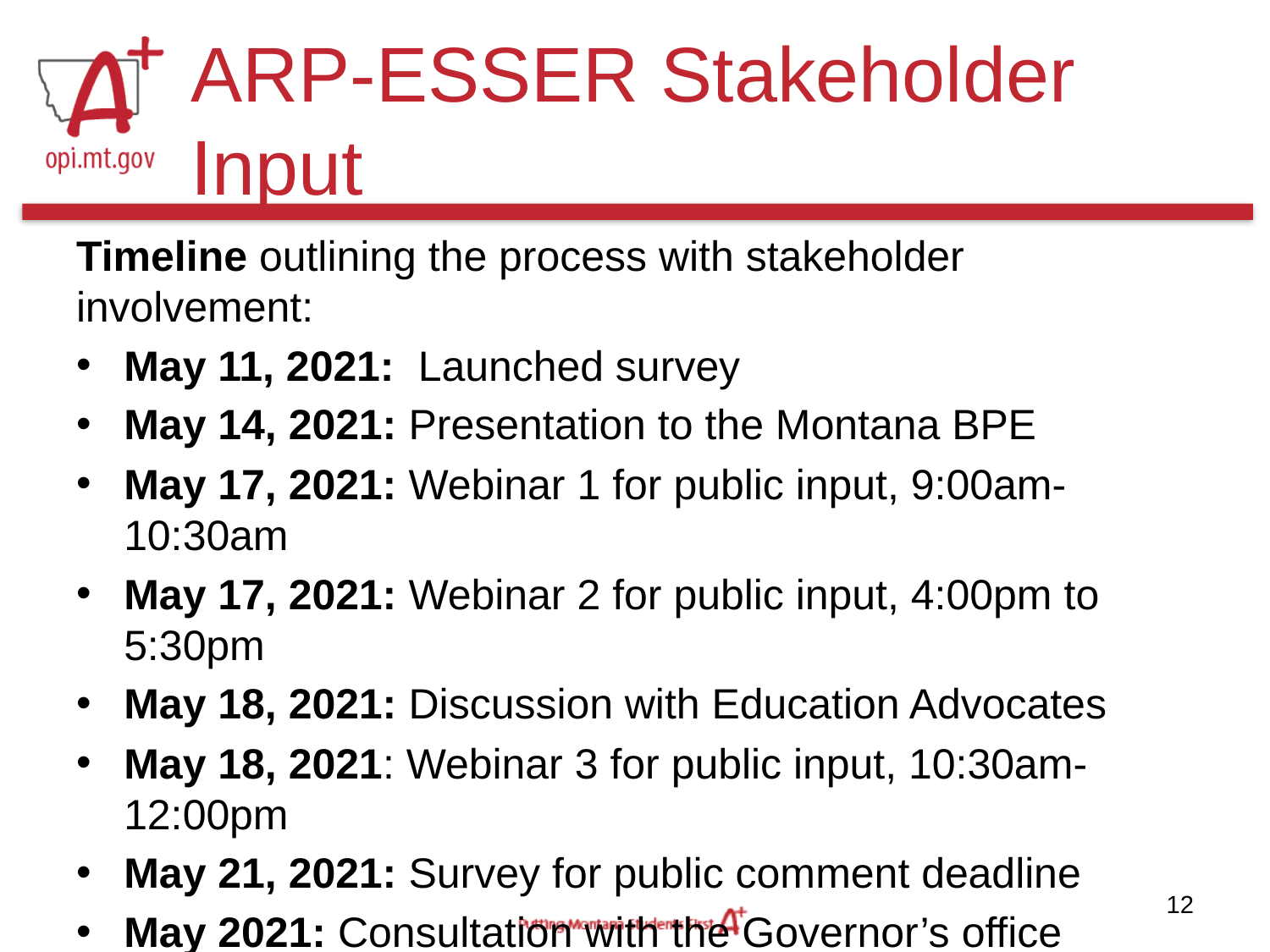

# ARP-ESSER Stakeholder Input
Timeline outlining the process with stakeholder involvement:
May 11, 2021:  Launched survey
May 14, 2021: Presentation to the Montana BPE
May 17, 2021: Webinar 1 for public input, 9:00am-10:30am
May 17, 2021: Webinar 2 for public input, 4:00pm to 5:30pm
May 18, 2021: Discussion with Education Advocates
May 18, 2021: Webinar 3 for public input, 10:30am-12:00pm
May 21, 2021: Survey for public comment deadline
May 2021: Consultation with the Governor’s office
June 7, 2021: Final Draft prepared and submitted to the DOE

12